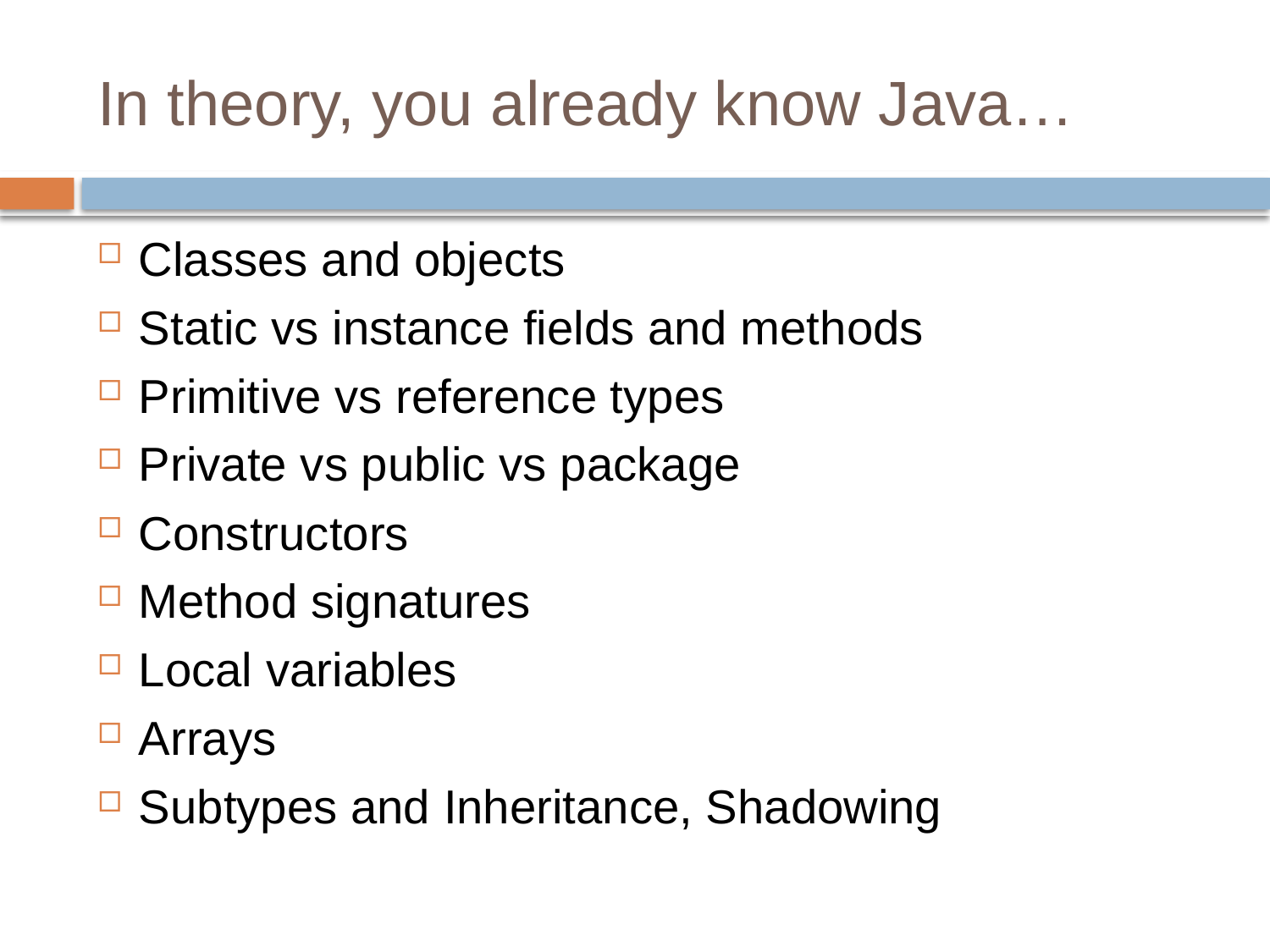

# In theory, you already know Java…
Classes and objects
Static vs instance fields and methods
Primitive vs reference types
Private vs public vs package
Constructors
Method signatures
Local variables
Arrays
Subtypes and Inheritance, Shadowing